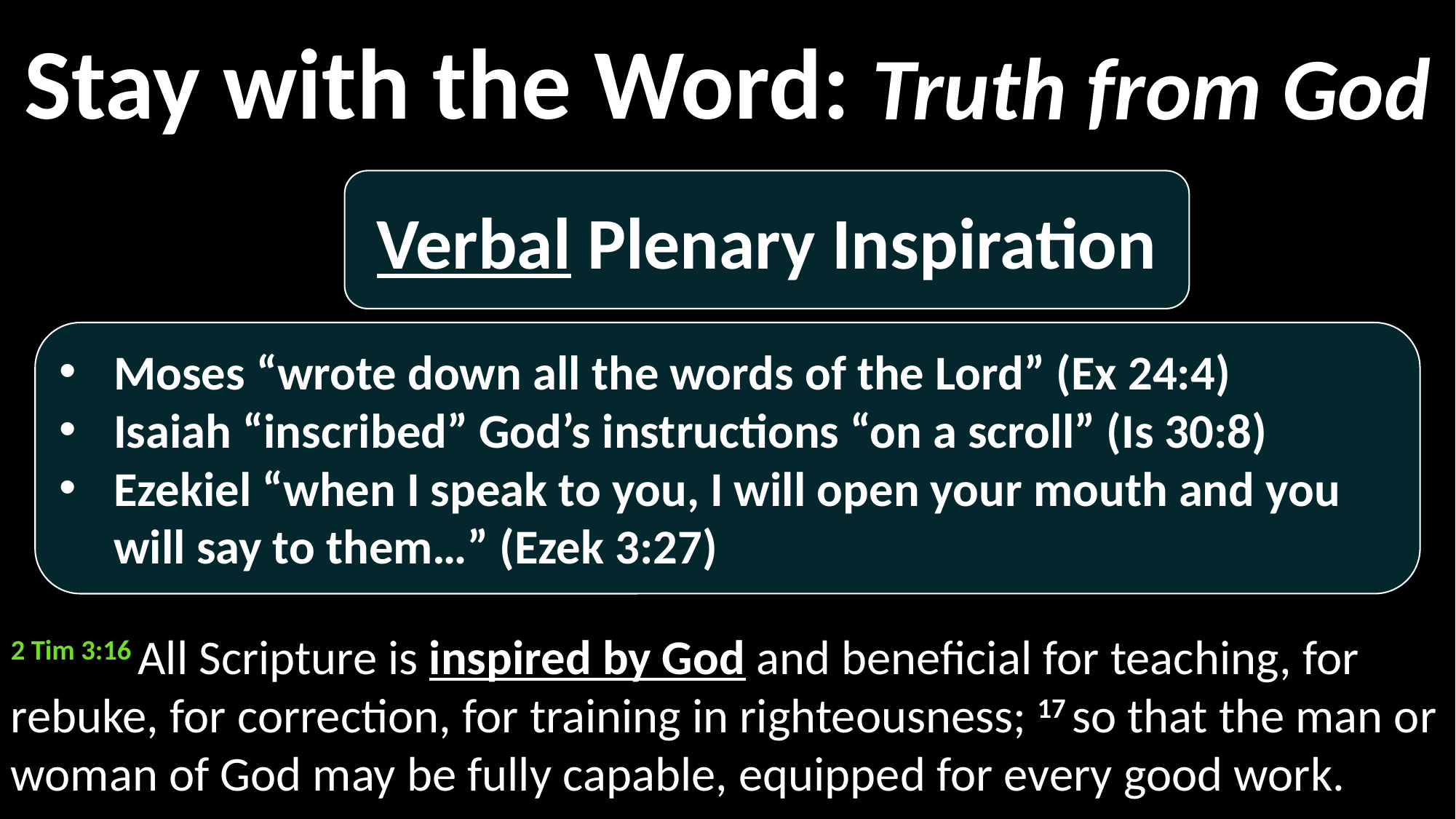

Stay with the Word:
Truth from God
Verbal Plenary Inspiration
Moses “wrote down all the words of the Lord” (Ex 24:4)
Isaiah “inscribed” God’s instructions “on a scroll” (Is 30:8)
Ezekiel “when I speak to you, I will open your mouth and you will say to them…” (Ezek 3:27)
2 Tim 3:16 All Scripture is inspired by God and beneficial for teaching, for rebuke, for correction, for training in righteousness; 17 so that the man or woman of God may be fully capable, equipped for every good work.